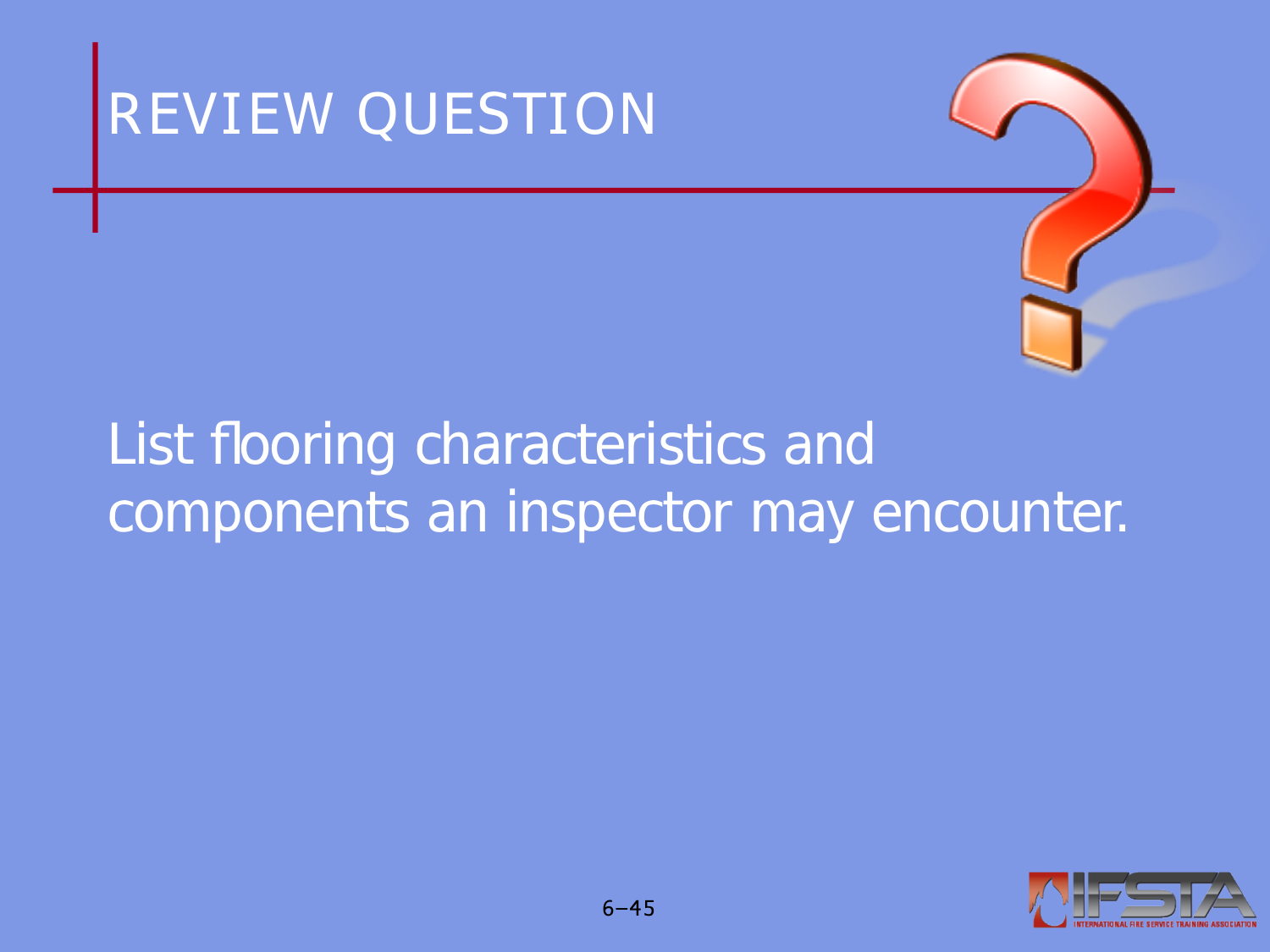

# REVIEW QUESTION

List flooring characteristics and components an inspector may encounter.
6–45